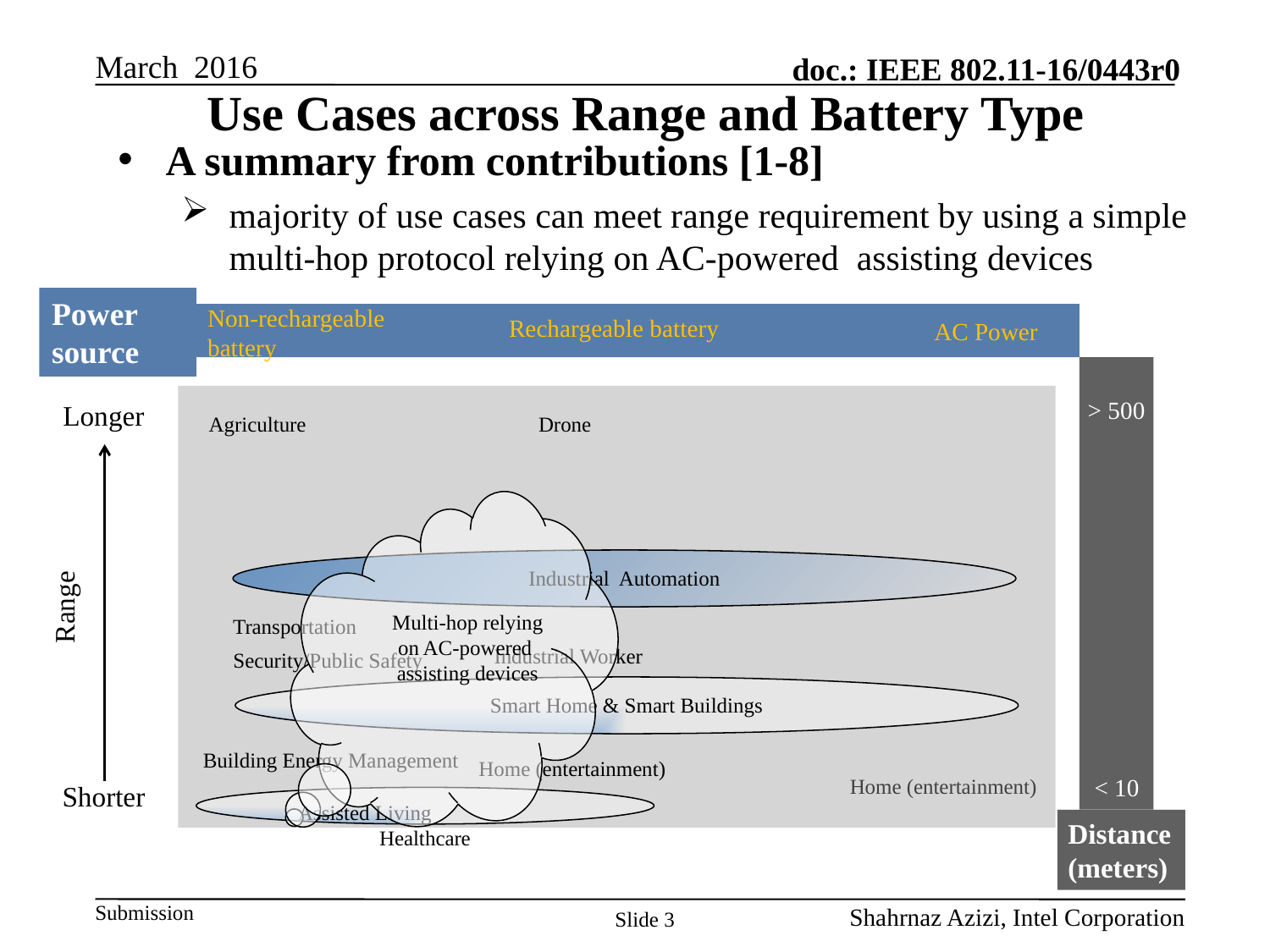

# Use Cases across Range and Battery Type
A summary from contributions [1-8]
majority of use cases can meet range requirement by using a simple multi-hop protocol relying on AC-powered  assisting devices
Power source
Non-rechargeable
battery

Rechargeable battery
AC Power

 > 500
Longer
Drone
Agriculture

Industrial  Automation
Range
Multi-hop relying on AC-powered  assisting devices

Transportation
Industrial Worker
Security/Public Safety
Smart Home & Smart Buildings
Building Energy Management
Home (entertainment)
 < 10
Home (entertainment)
Shorter
Assisted Living	 Healthcare
Distance (meters)

Slide 3